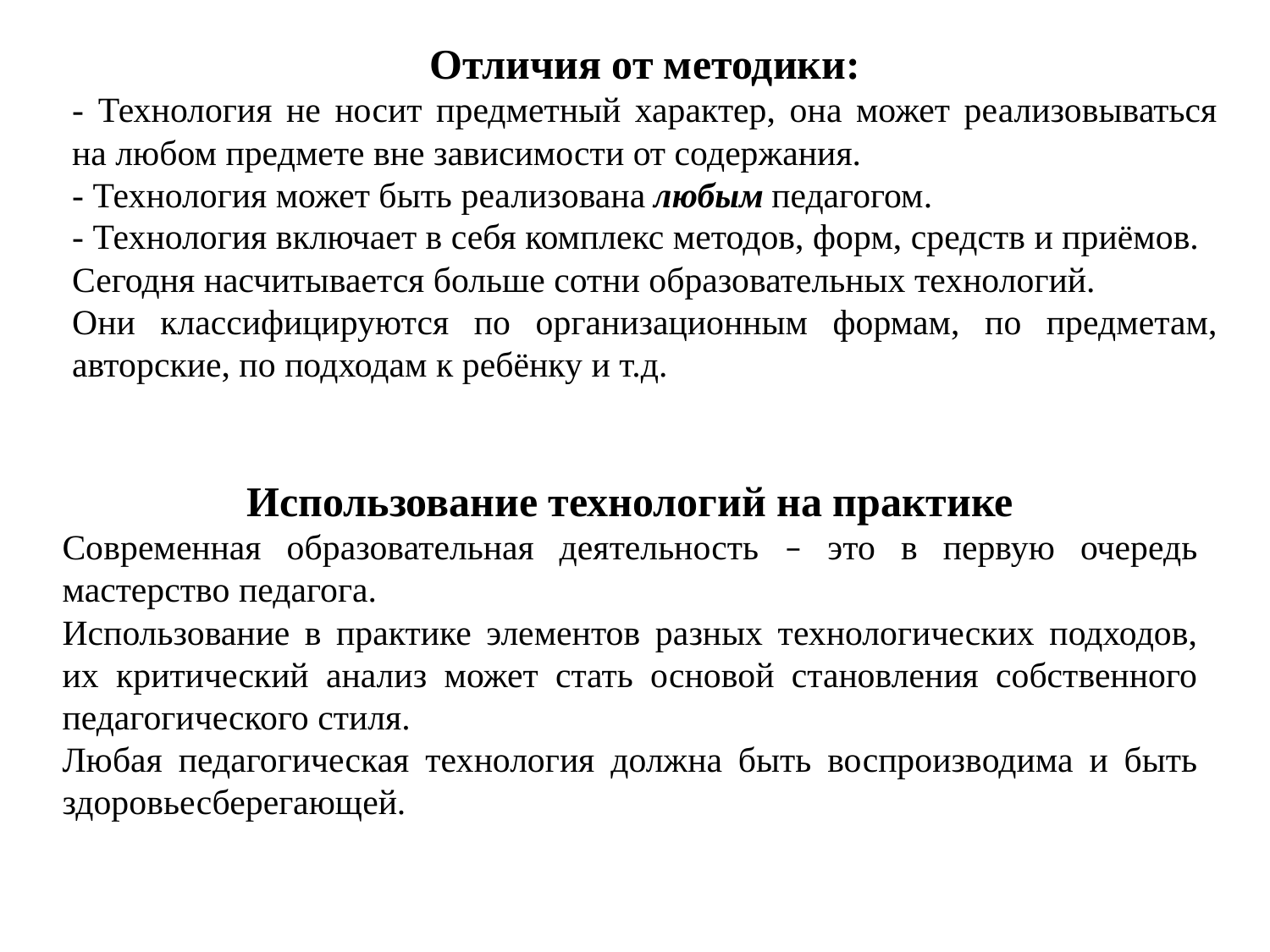

Отличия от методики:
- Технология не носит предметный характер, она может реализовываться на любом предмете вне зависимости от содержания.
- Технология может быть реализована любым педагогом.
- Технология включает в себя комплекс методов, форм, средств и приёмов.
Сегодня насчитывается больше сотни образовательных технологий.
Они классифицируются по организационным формам, по предметам, авторские, по подходам к ребёнку и т.д.
Использование технологий на практике
Современная образовательная деятельность – это в первую очередь мастерство педагога.
Использование в практике элементов разных технологических подходов, их критический анализ может стать основой становления собственного педагогического стиля.
Любая педагогическая технология должна быть воспроизводима и быть здоровьесберегающей.